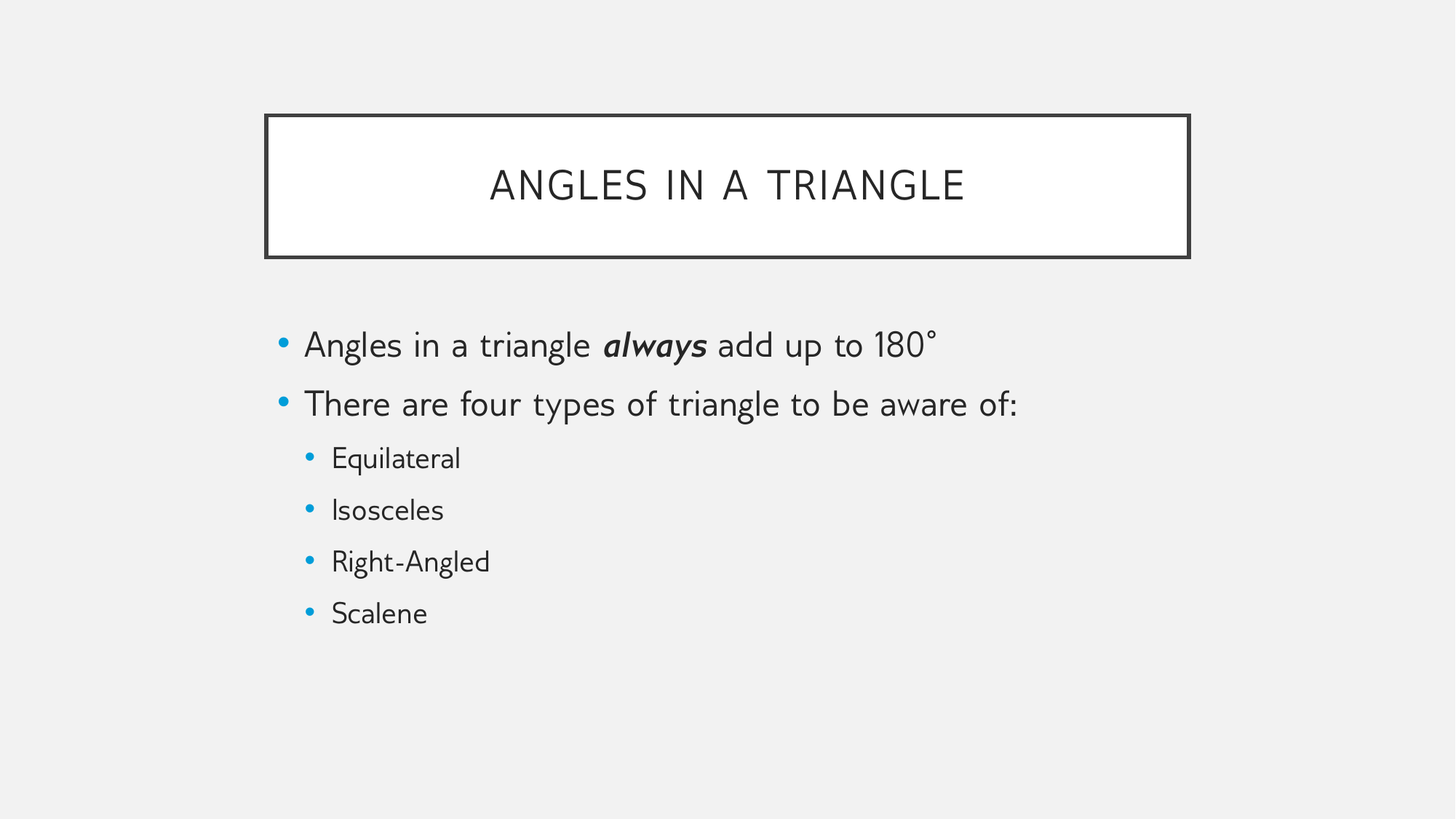

# Angles in a triangle
Angles in a triangle always add up to 180˚
There are four types of triangle to be aware of:
Equilateral
Isosceles
Right-Angled
Scalene